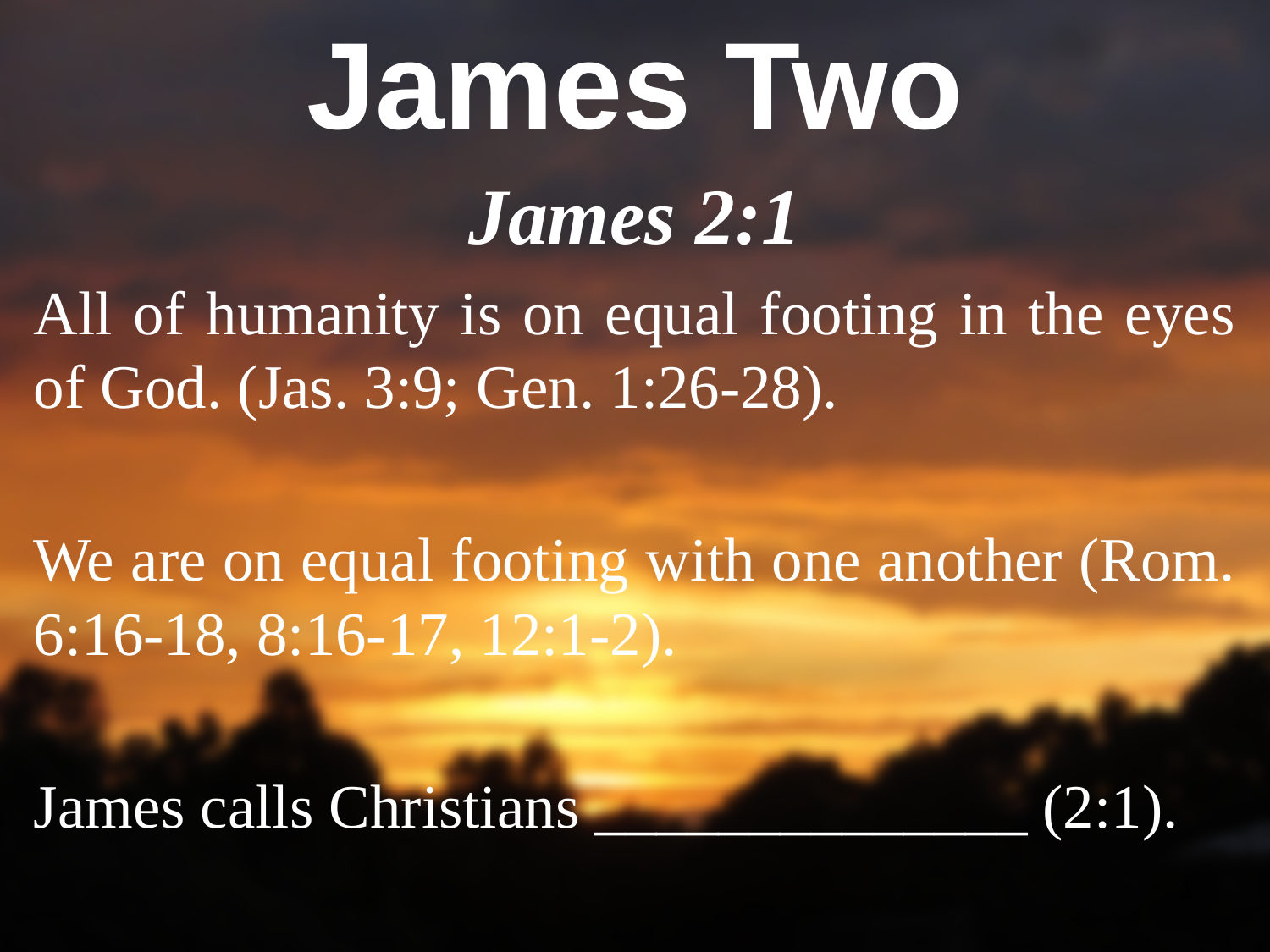

# James Two
James 2:1
All of humanity is on equal footing in the eyes of God. (Jas. 3:9; Gen. 1:26-28).

We are on equal footing with one another (Rom. 6:16-18, 8:16-17, 12:1-2).

James calls Christians ______________ (2:1).
1